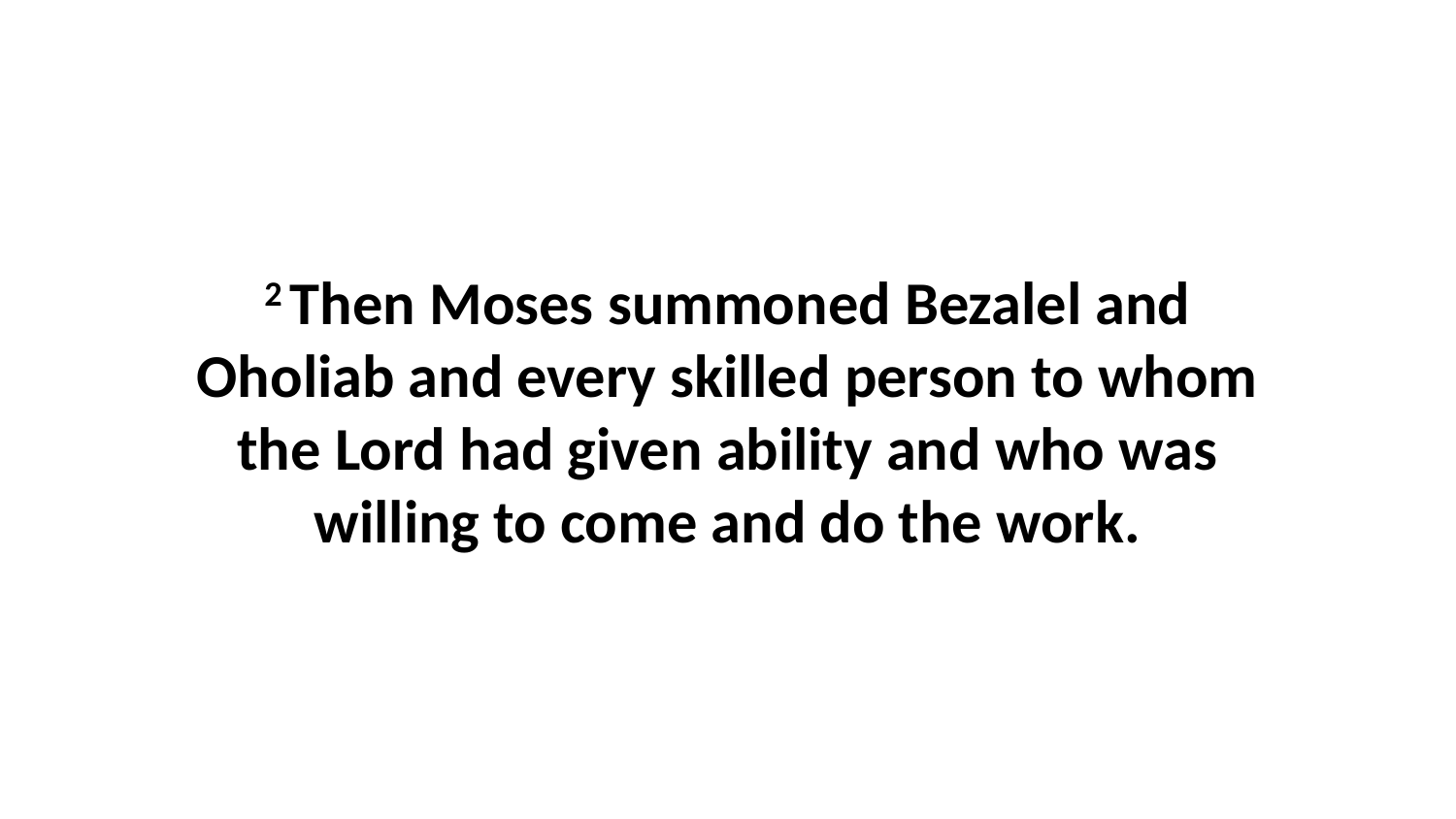

2 Then Moses summoned Bezalel and Oholiab and every skilled person to whom the Lord had given ability and who was willing to come and do the work.